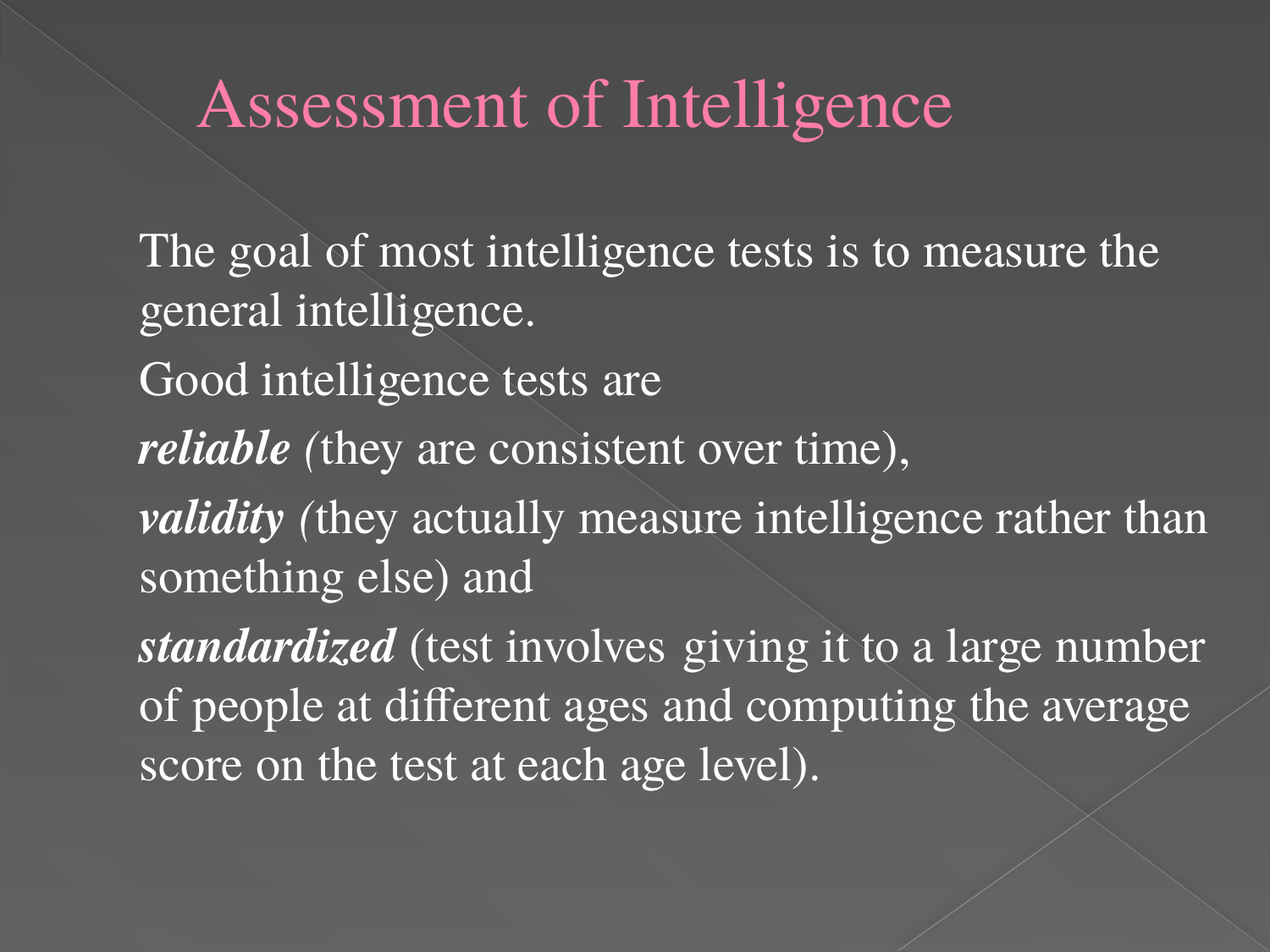

# Assessment of Intelligence
The goal of most intelligence tests is to measure the general intelligence.
Good intelligence tests are
reliable (they are consistent over time),
validity (they actually measure intelligence rather than something else) and
standardized (test involves giving it to a large number of people at different ages and computing the average score on the test at each age level).